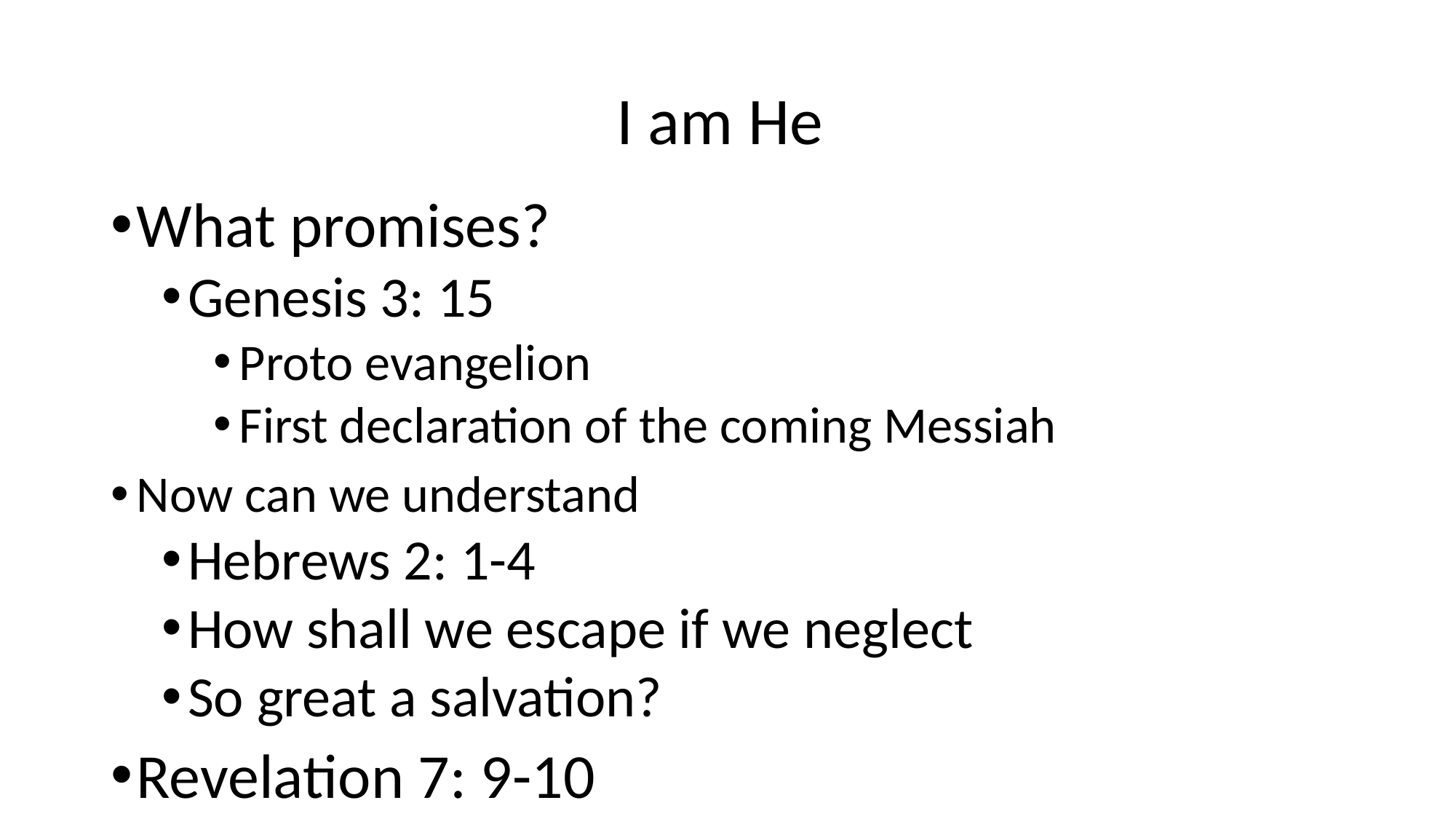

# I am He
What promises?
Genesis 3: 15
Proto evangelion
First declaration of the coming Messiah
Now can we understand
Hebrews 2: 1-4
How shall we escape if we neglect
So great a salvation?
Revelation 7: 9-10